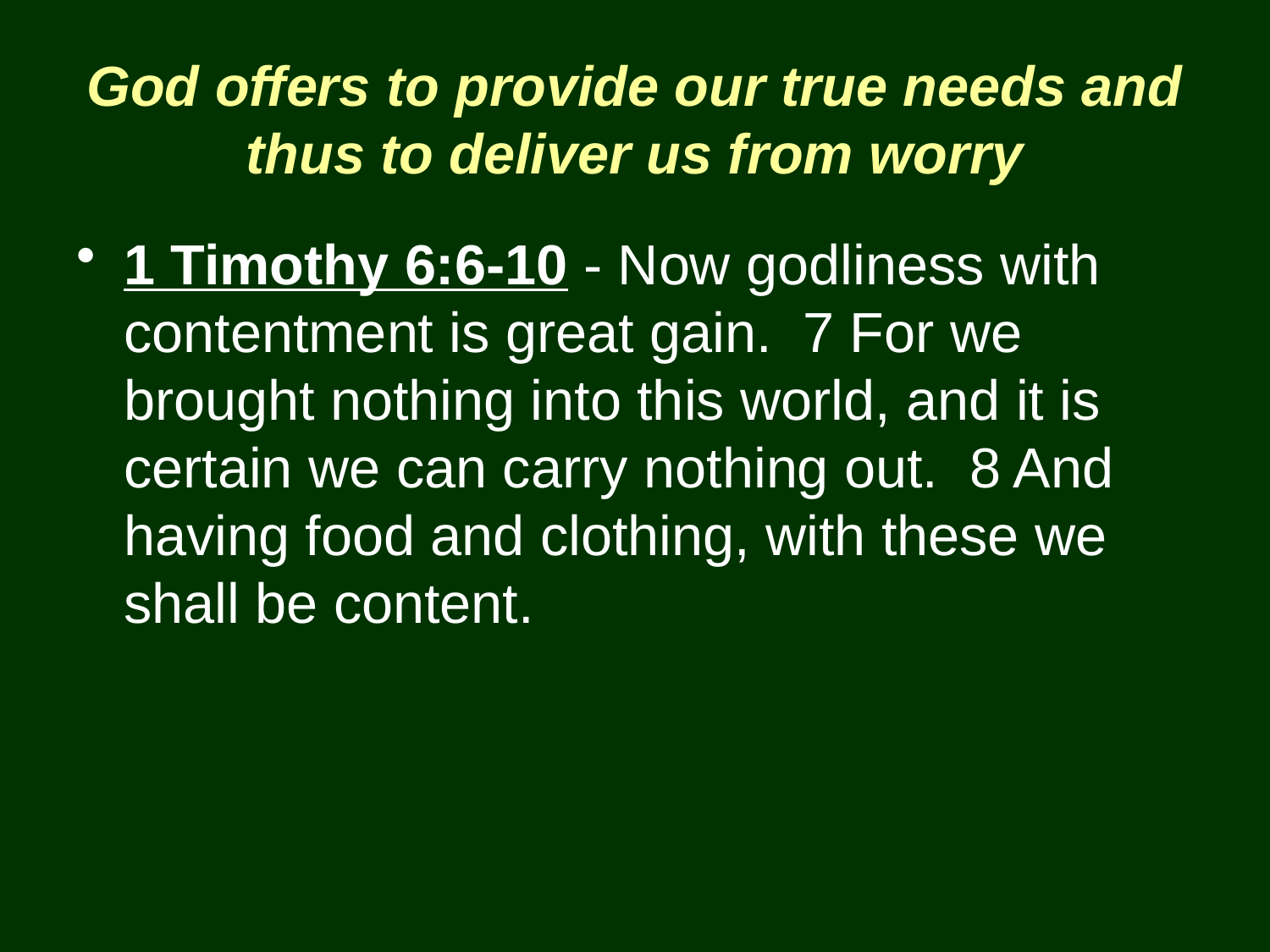

# God offers to provide our true needs and thus to deliver us from worry
1 Timothy 6:6-10 - Now godliness with contentment is great gain.  7 For we brought nothing into this world, and it is certain we can carry nothing out.  8 And having food and clothing, with these we shall be content.